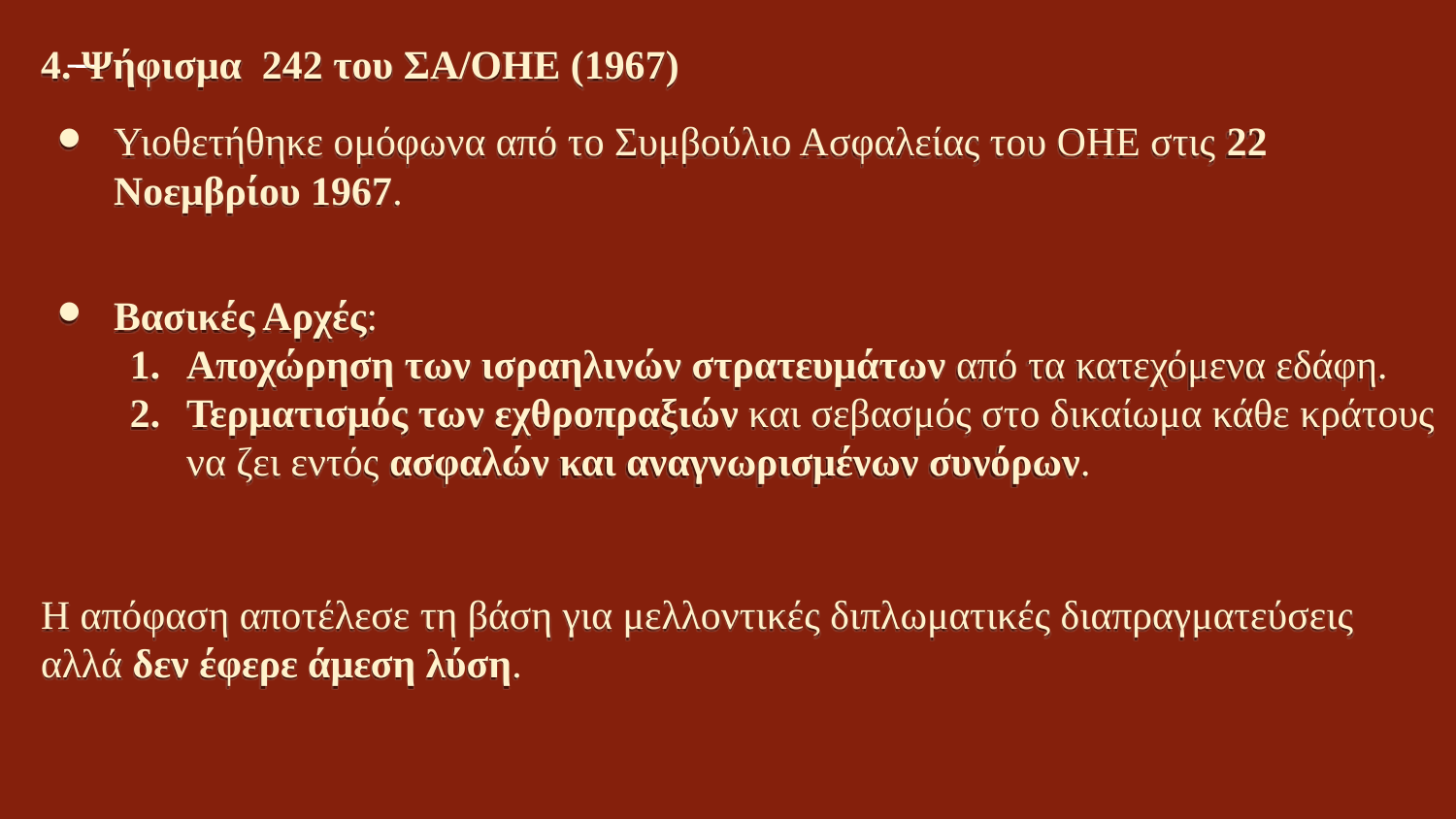

4. Ψήφισμα  242 του ΣΑ/ΟΗΕ (1967)
Υιοθετήθηκε ομόφωνα από το Συμβούλιο Ασφαλείας του ΟΗΕ στις 22 Νοεμβρίου 1967.

Βασικές Αρχές:
Αποχώρηση των ισραηλινών στρατευμάτων από τα κατεχόμενα εδάφη.
Τερματισμός των εχθροπραξιών και σεβασμός στο δικαίωμα κάθε κράτους να ζει εντός ασφαλών και αναγνωρισμένων συνόρων.

Η απόφαση αποτέλεσε τη βάση για μελλοντικές διπλωματικές διαπραγματεύσεις αλλά δεν έφερε άμεση λύση.